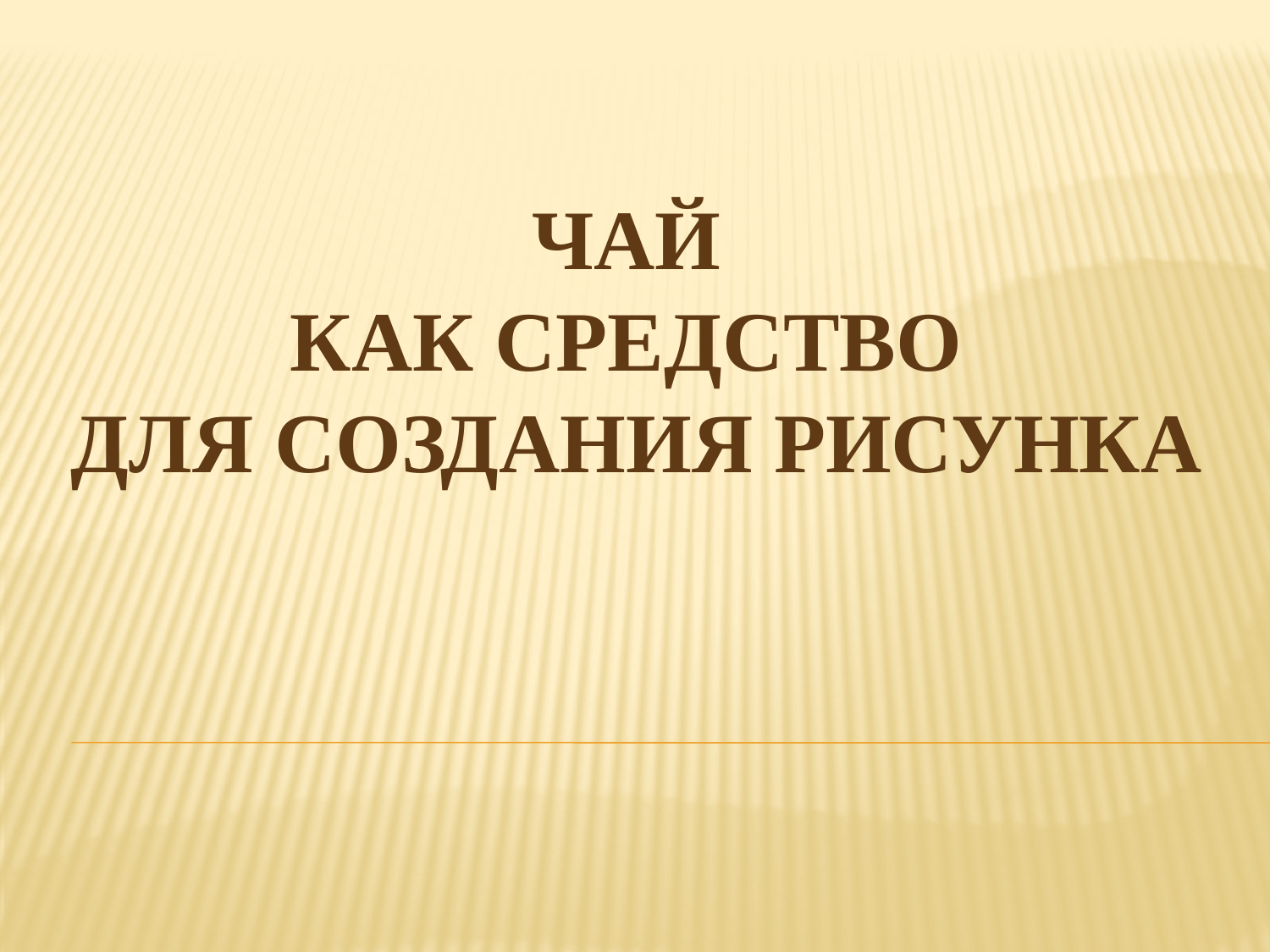

# Чай как средство для создания рисунка